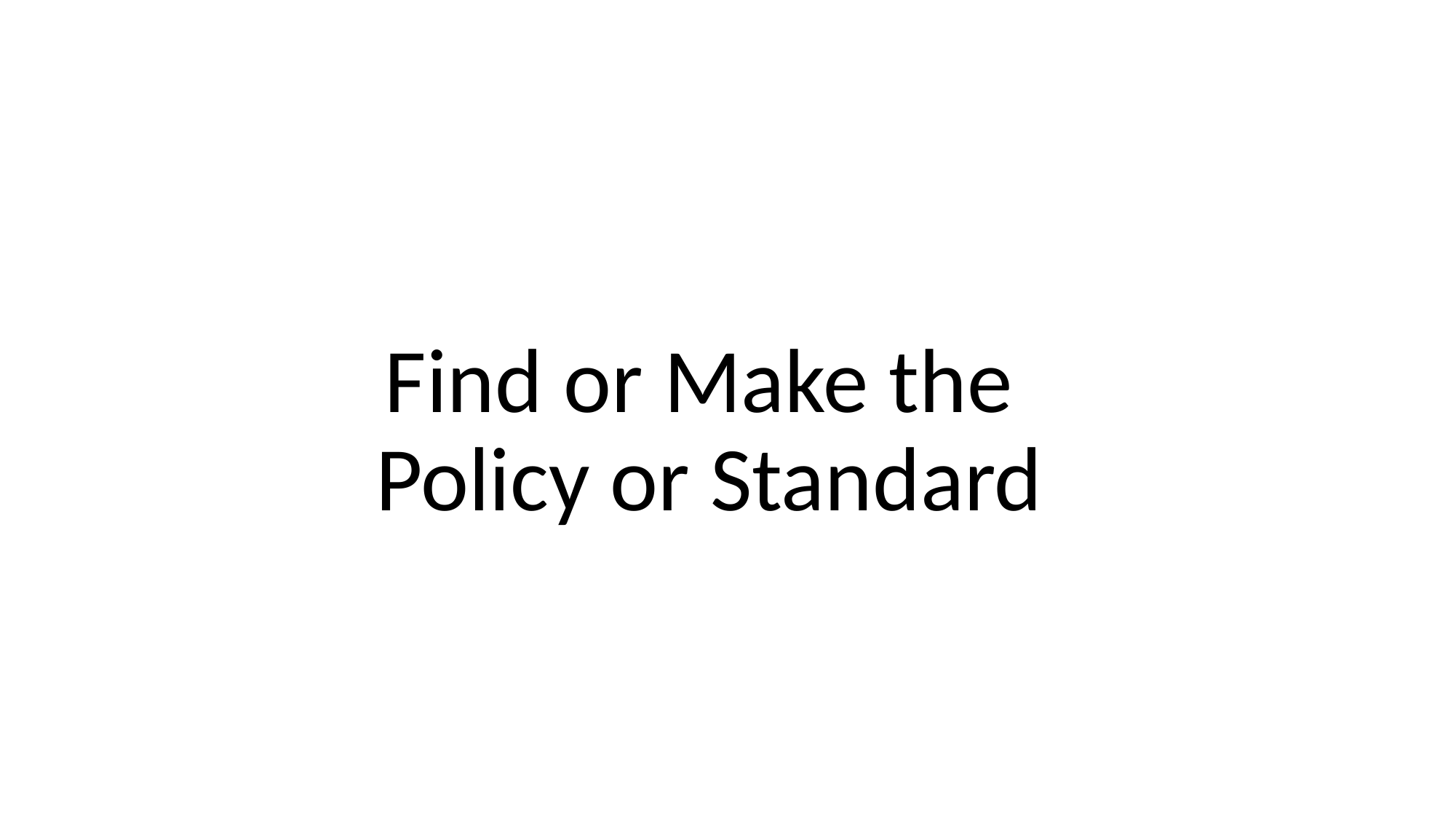

# Find or Make the Policy or Standard